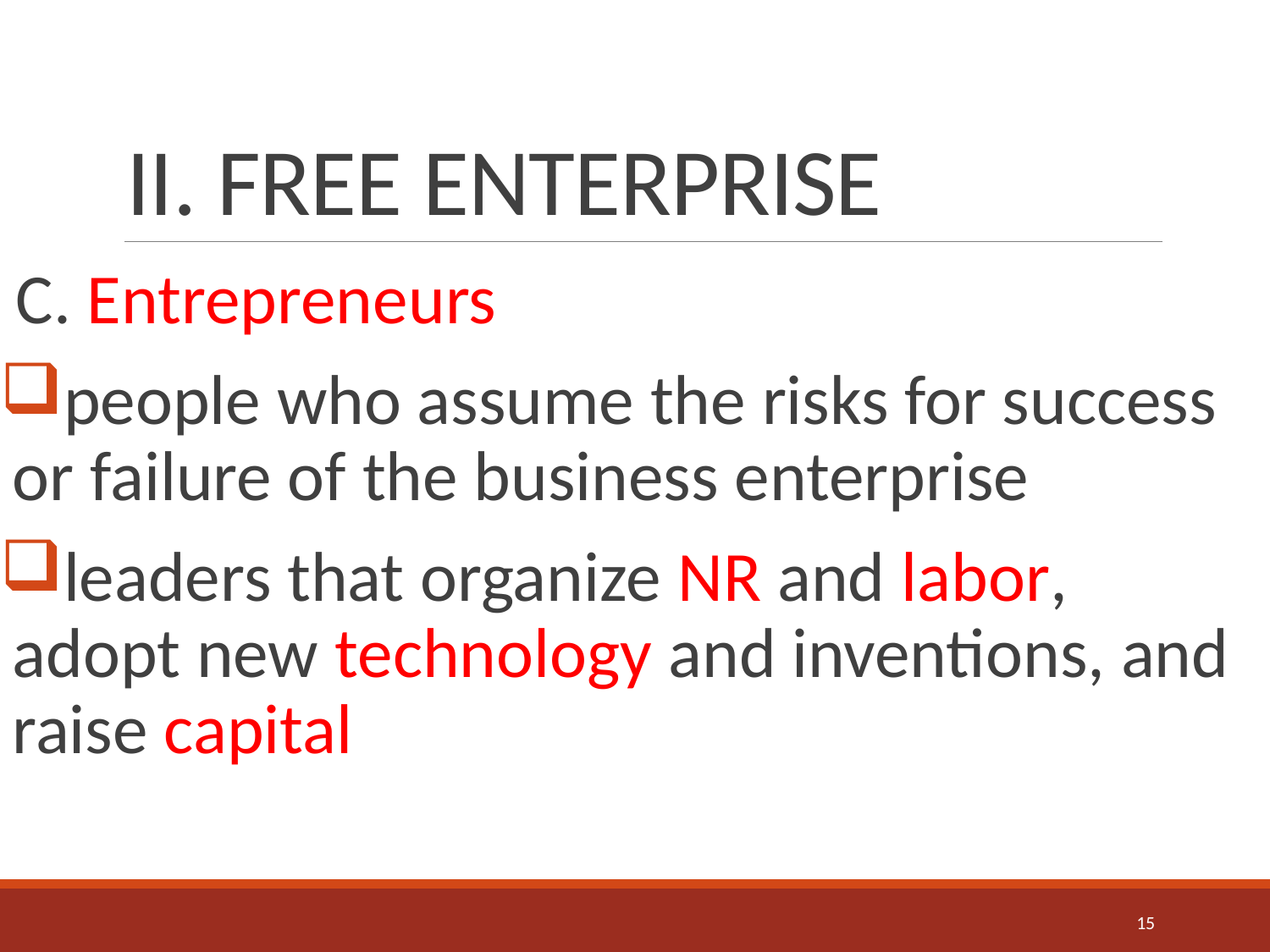

# II. FREE ENTERPRISE
C. Entrepreneurs
people who assume the risks for success or failure of the business enterprise
leaders that organize NR and labor, adopt new technology and inventions, and raise capital

15